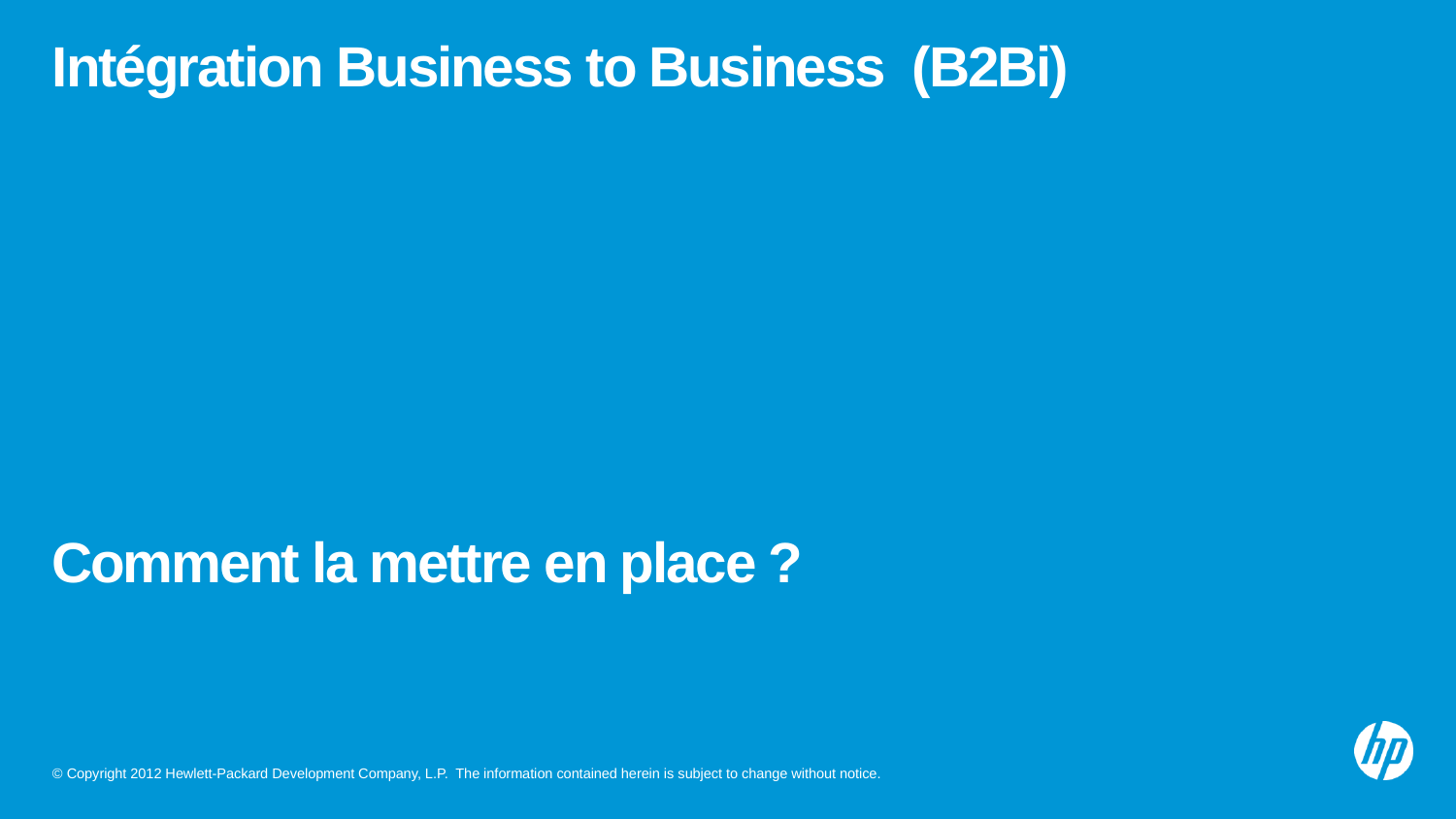

# Intégration Business to Business  (B2Bi)
Comment la mettre en place ?